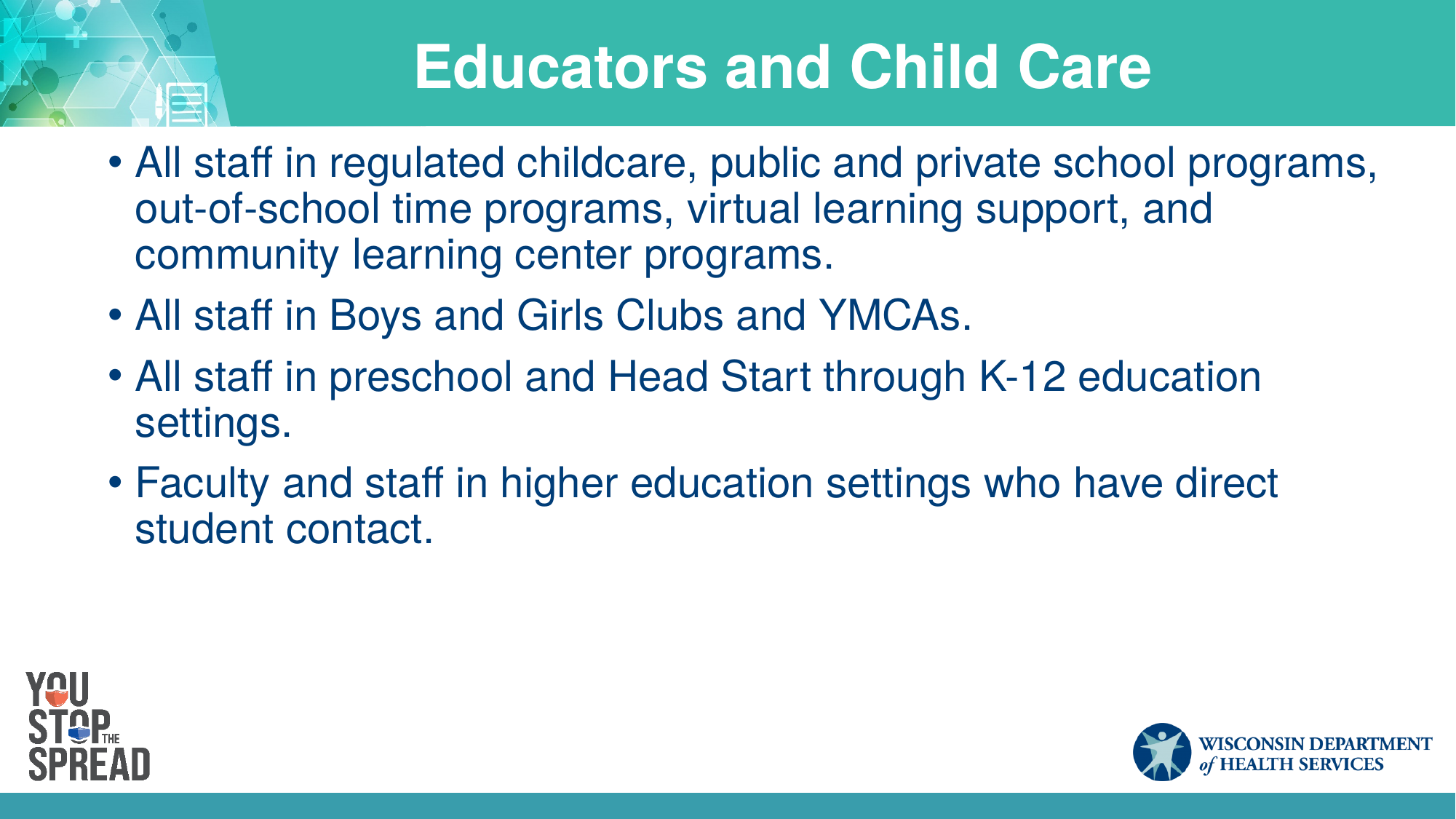

# Educators and Child Care
All staff in regulated childcare, public and private school programs, out-of-school time programs, virtual learning support, and community learning center programs.
All staff in Boys and Girls Clubs and YMCAs.
All staff in preschool and Head Start through K-12 education settings.
Faculty and staff in higher education settings who have direct student contact.